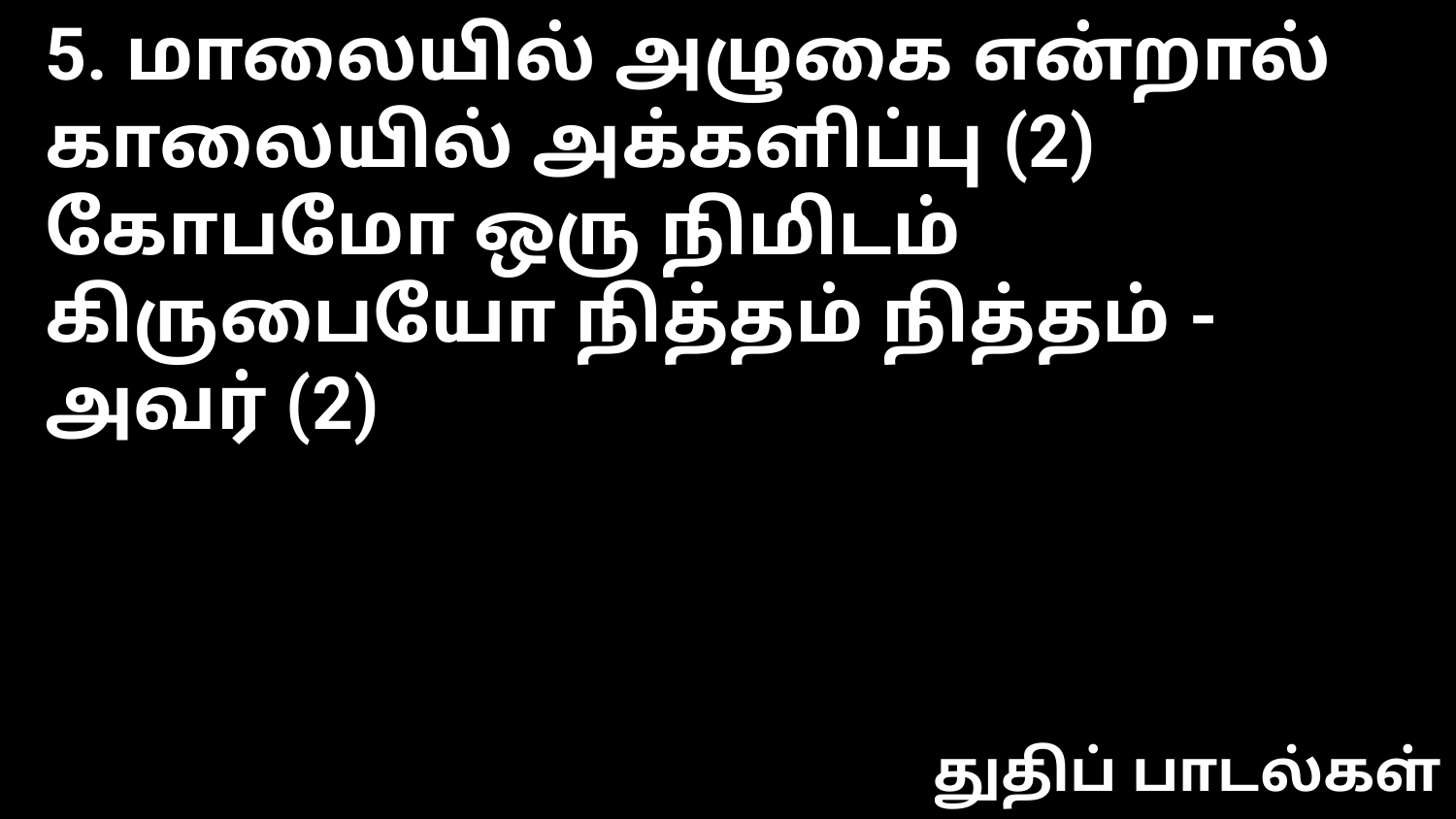

5. மாலையில் அழுகை என்றால்
காலையில் அக்களிப்பு (2)
கோபமோ ஒரு நிமிடம்
கிருபையோ நித்தம் நித்தம் - அவர் (2)

துதிப் பாடல்கள்